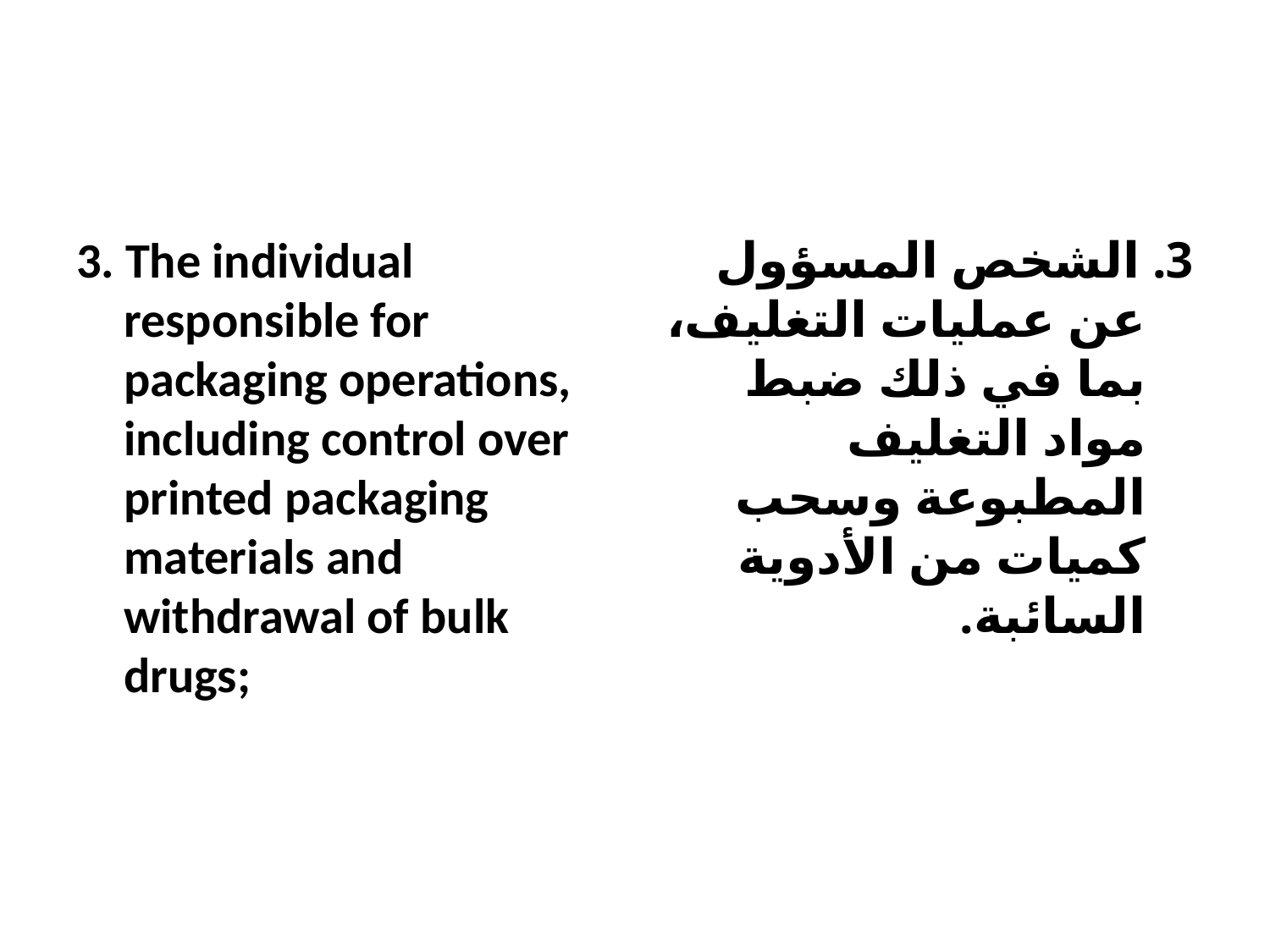

#
3. The individual responsible for packaging operations, including control over printed packaging materials and withdrawal of bulk drugs;

3. الشخص المسؤول عن عمليات التغليف، بما في ذلك ضبط مواد التغليف المطبوعة وسحب كميات من الأدوية السائبة.